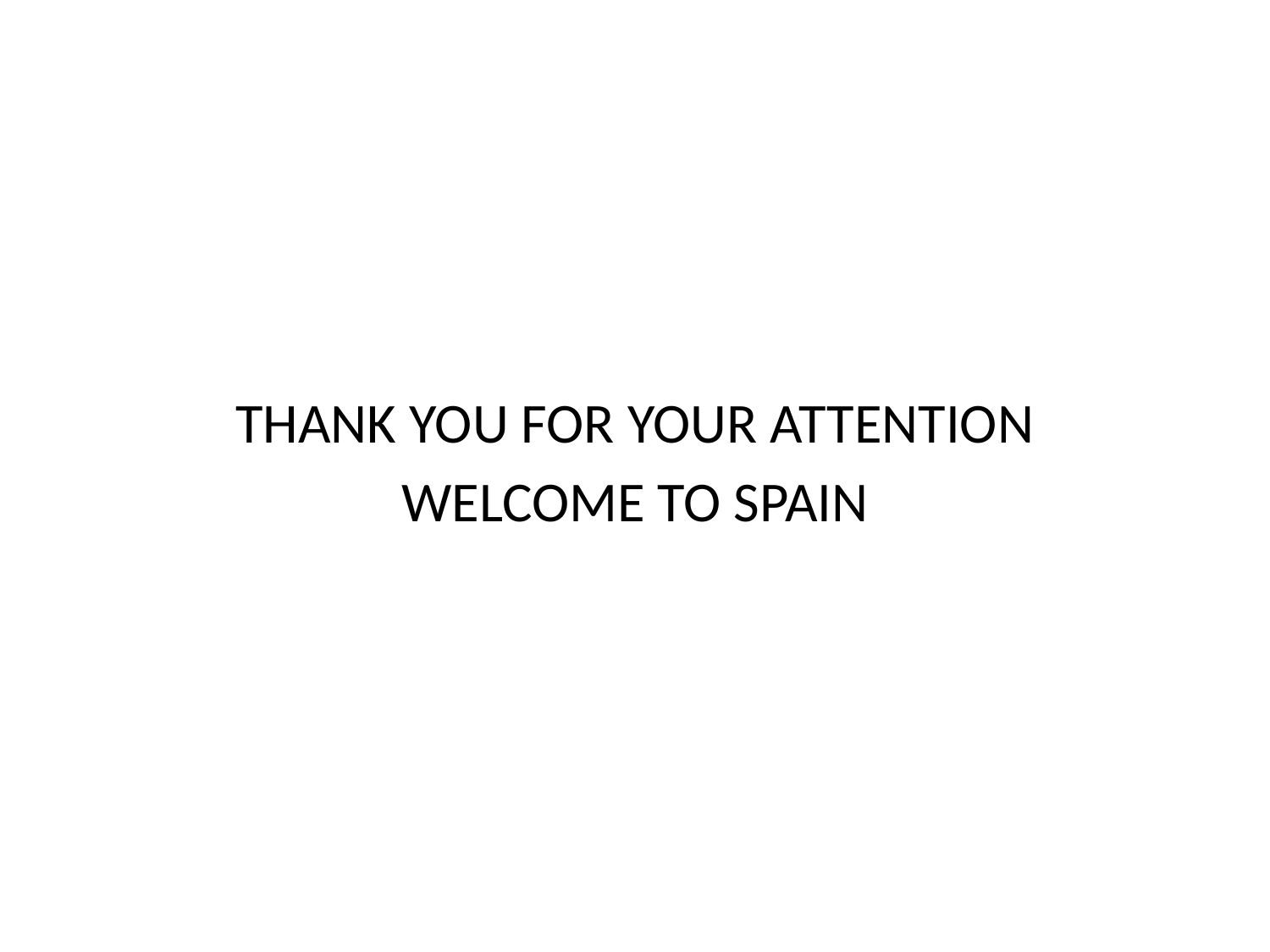

#

THANK YOU FOR YOUR ATTENTION
WELCOME TO SPAIN